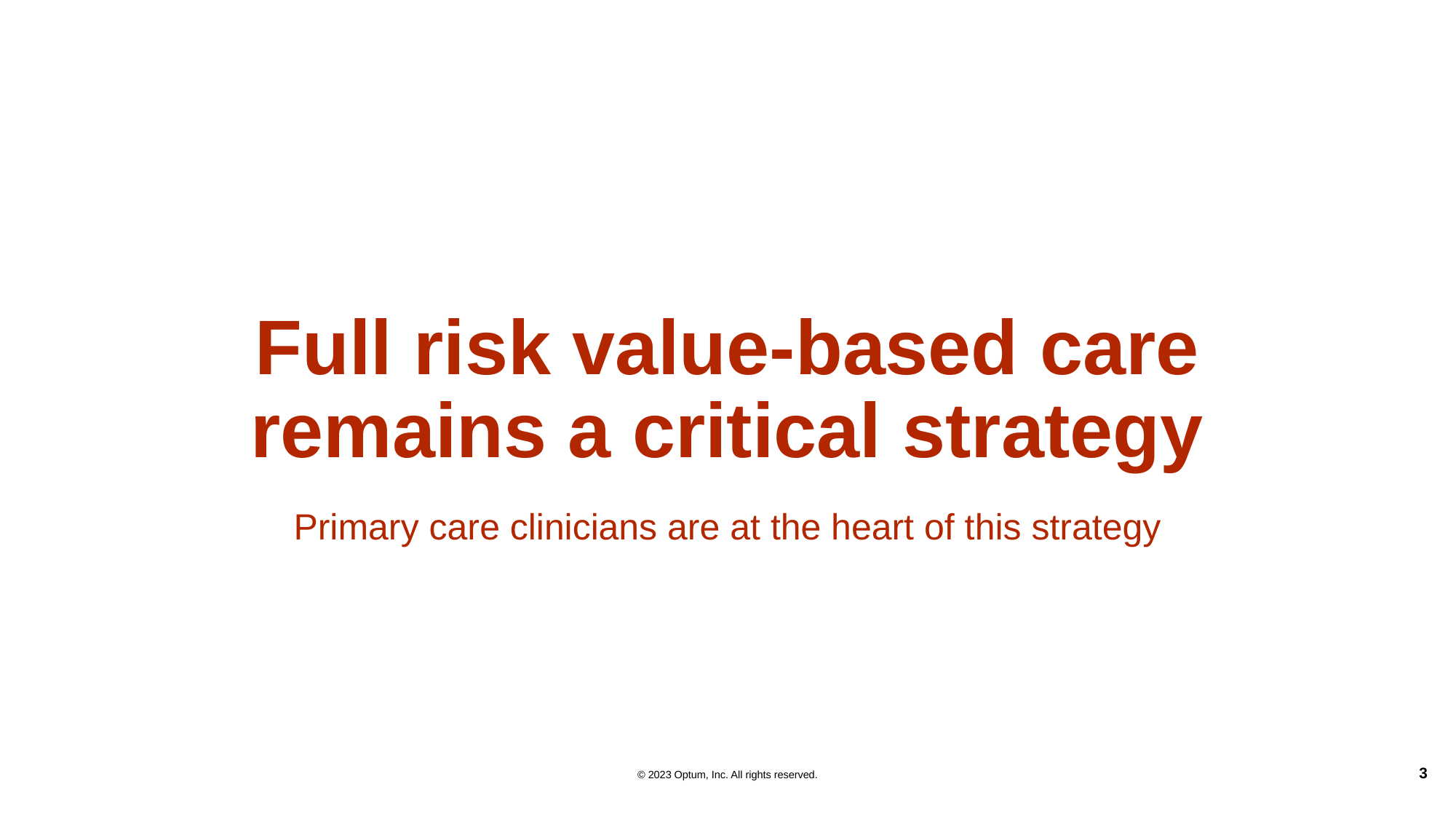

# Full risk value-based care remains a critical strategy
Primary care clinicians are at the heart of this strategy